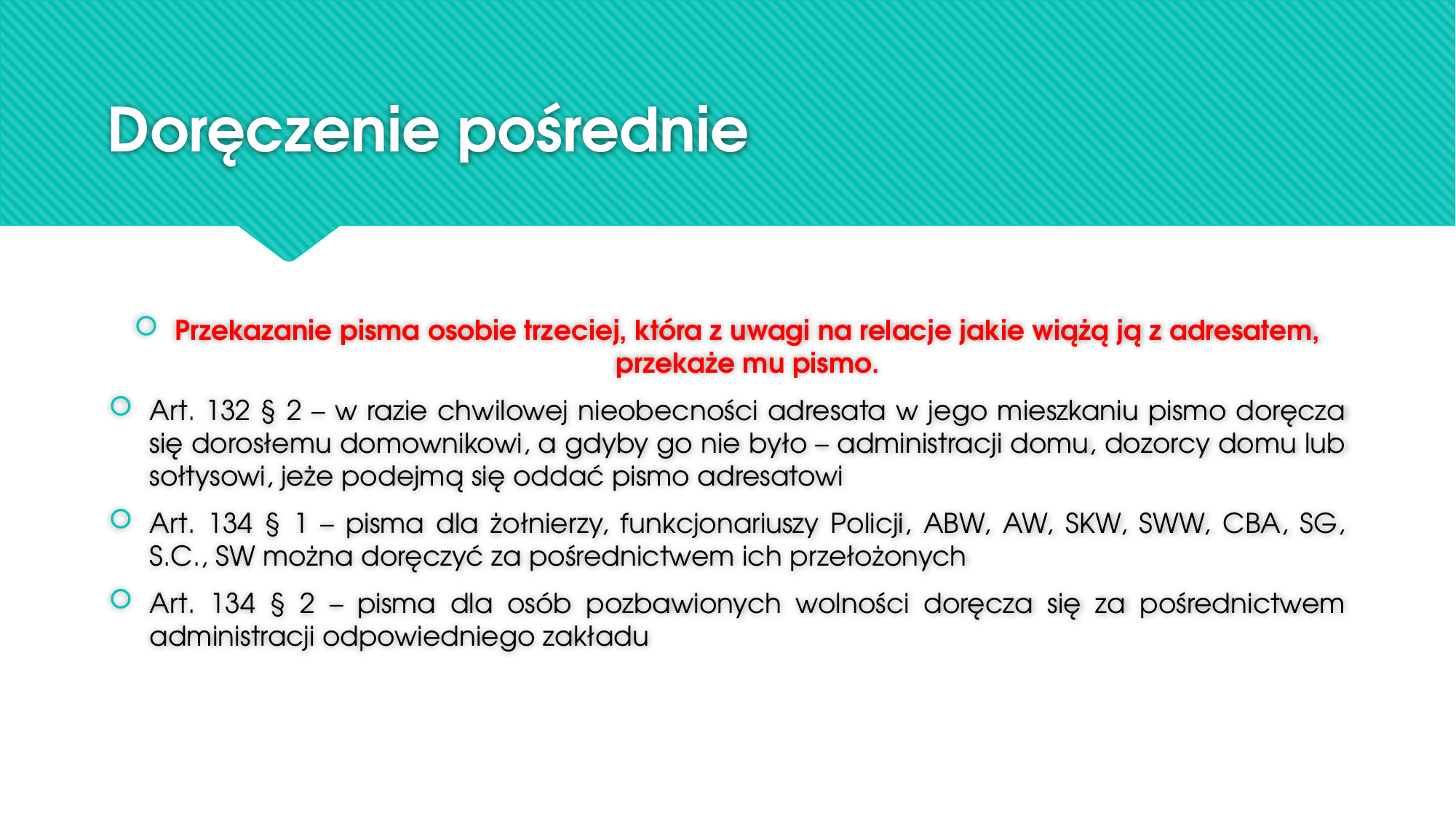

# Doręczenie pośrednie
Przekazanie pisma osobie trzeciej, która z uwagi na relacje jakie wiążą ją z adresatem, przekaże mu pismo.
Art. 132 § 2 – w razie chwilowej nieobecności adresata w jego mieszkaniu pismo doręcza się dorosłemu domownikowi, a gdyby go nie było – administracji domu, dozorcy domu lub sołtysowi, jeże podejmą się oddać pismo adresatowi
Art. 134 § 1 – pisma dla żołnierzy, funkcjonariuszy Policji, ABW, AW, SKW, SWW, CBA, SG, S.C., SW można doręczyć za pośrednictwem ich przełożonych
Art. 134 § 2 – pisma dla osób pozbawionych wolności doręcza się za pośrednictwem administracji odpowiedniego zakładu